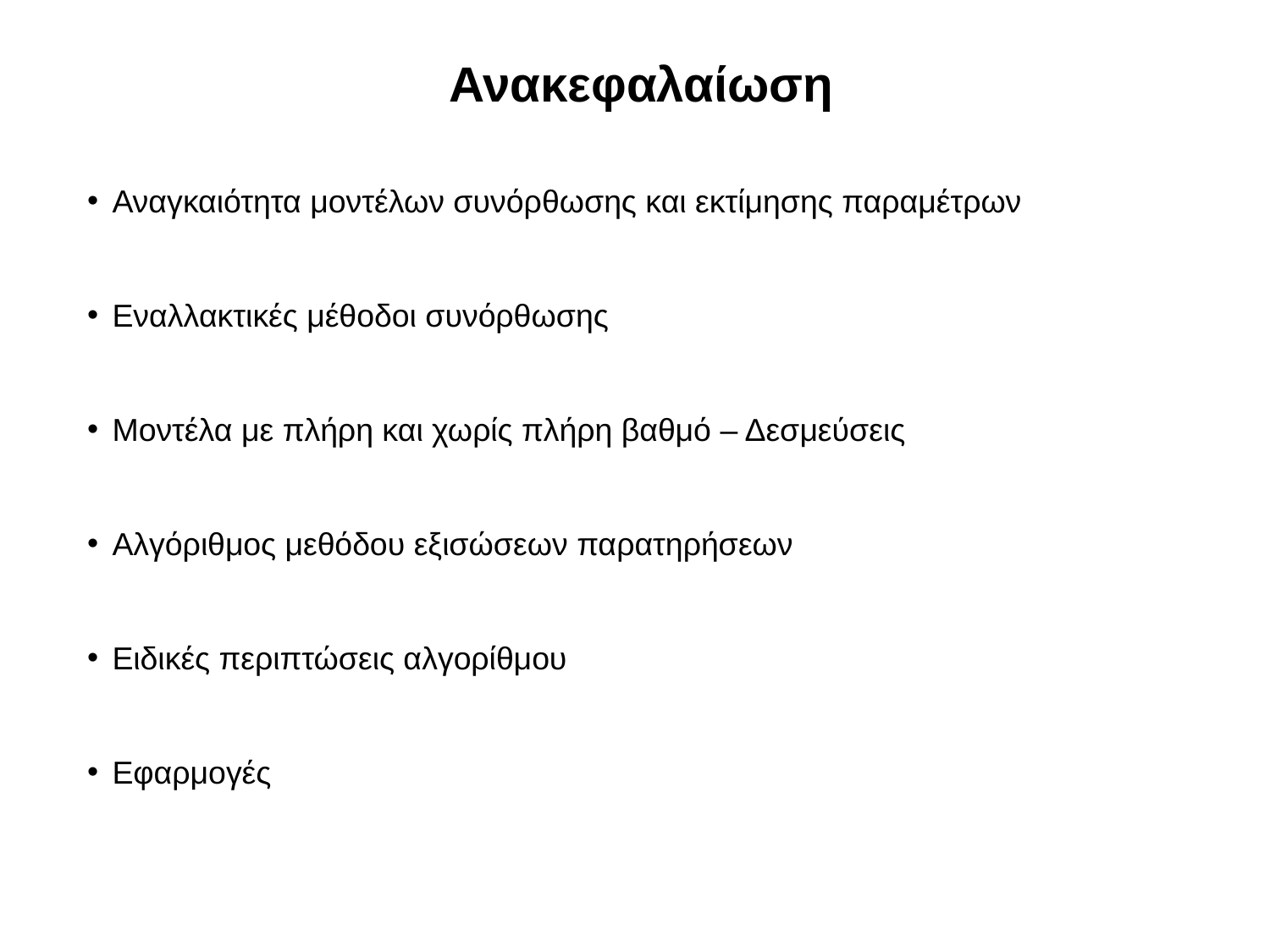

Ανακεφαλαίωση
Αναγκαιότητα μοντέλων συνόρθωσης και εκτίμησης παραμέτρων

Εναλλακτικές μέθοδοι συνόρθωσης

Μοντέλα με πλήρη και χωρίς πλήρη βαθμό – Δεσμεύσεις

Αλγόριθμος μεθόδου εξισώσεων παρατηρήσεων

Ειδικές περιπτώσεις αλγορίθμου

Εφαρμογές